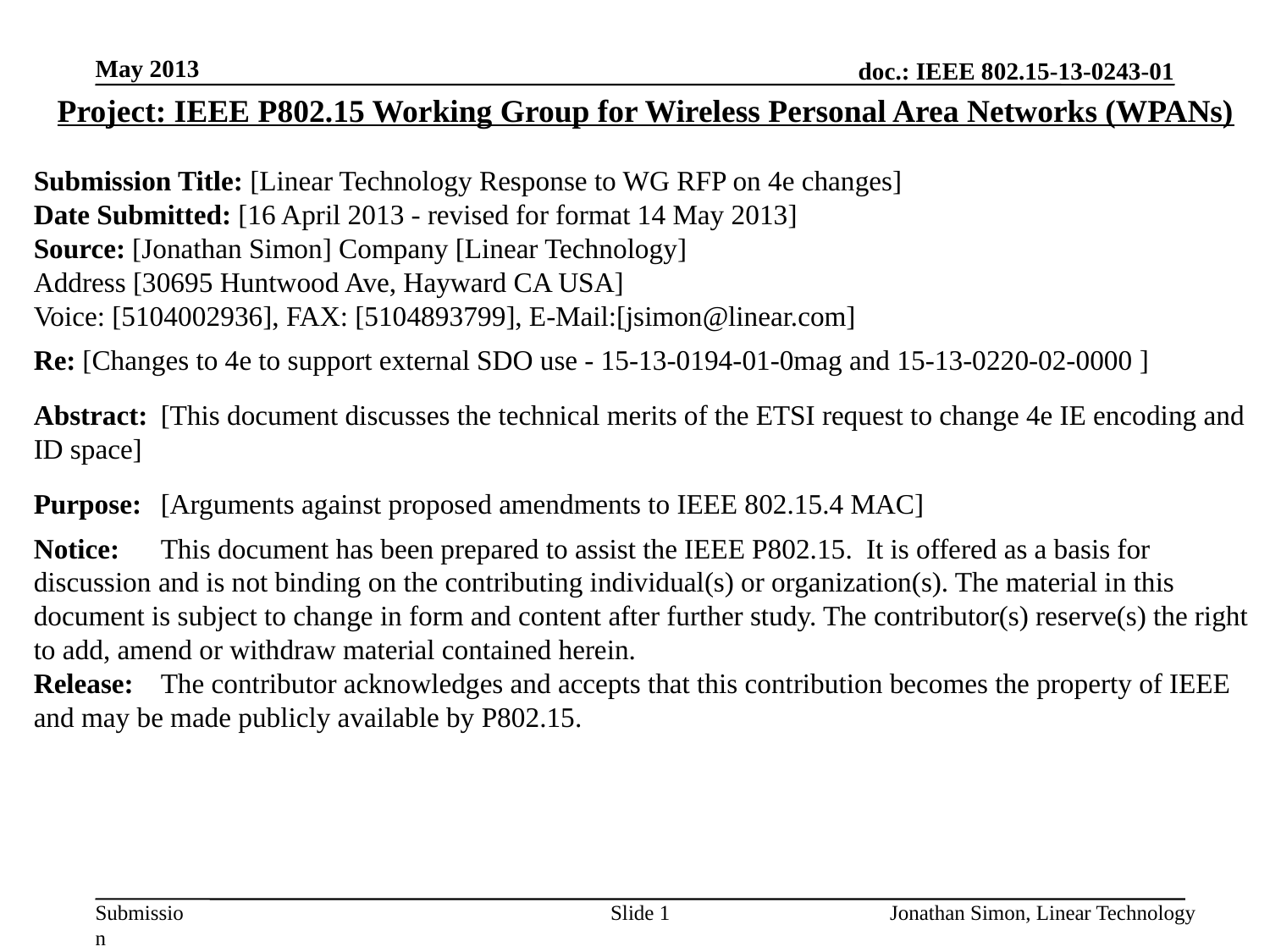

May 2013
Project: IEEE P802.15 Working Group for Wireless Personal Area Networks (WPANs)

Submission Title: [Linear Technology Response to WG RFP on 4e changes]
Date Submitted: [16 April 2013 - revised for format 14 May 2013]
Source: [Jonathan Simon] Company [Linear Technology]
Address [30695 Huntwood Ave, Hayward CA USA]
Voice: [5104002936], FAX: [5104893799], E-Mail:[jsimon@linear.com]
Re: [Changes to 4e to support external SDO use - 15-13-0194-01-0mag and 15-13-0220-02-0000 ]
Abstract:	[This document discusses the technical merits of the ETSI request to change 4e IE encoding and ID space]
Purpose:	[Arguments against proposed amendments to IEEE 802.15.4 MAC]
Notice:	This document has been prepared to assist the IEEE P802.15.  It is offered as a basis for discussion and is not binding on the contributing individual(s) or organization(s). The material in this document is subject to change in form and content after further study. The contributor(s) reserve(s) the right to add, amend or withdraw material contained herein.
Release:	The contributor acknowledges and accepts that this contribution becomes the property of IEEE and may be made publicly available by P802.15.
Slide 1
Jonathan Simon, Linear Technology